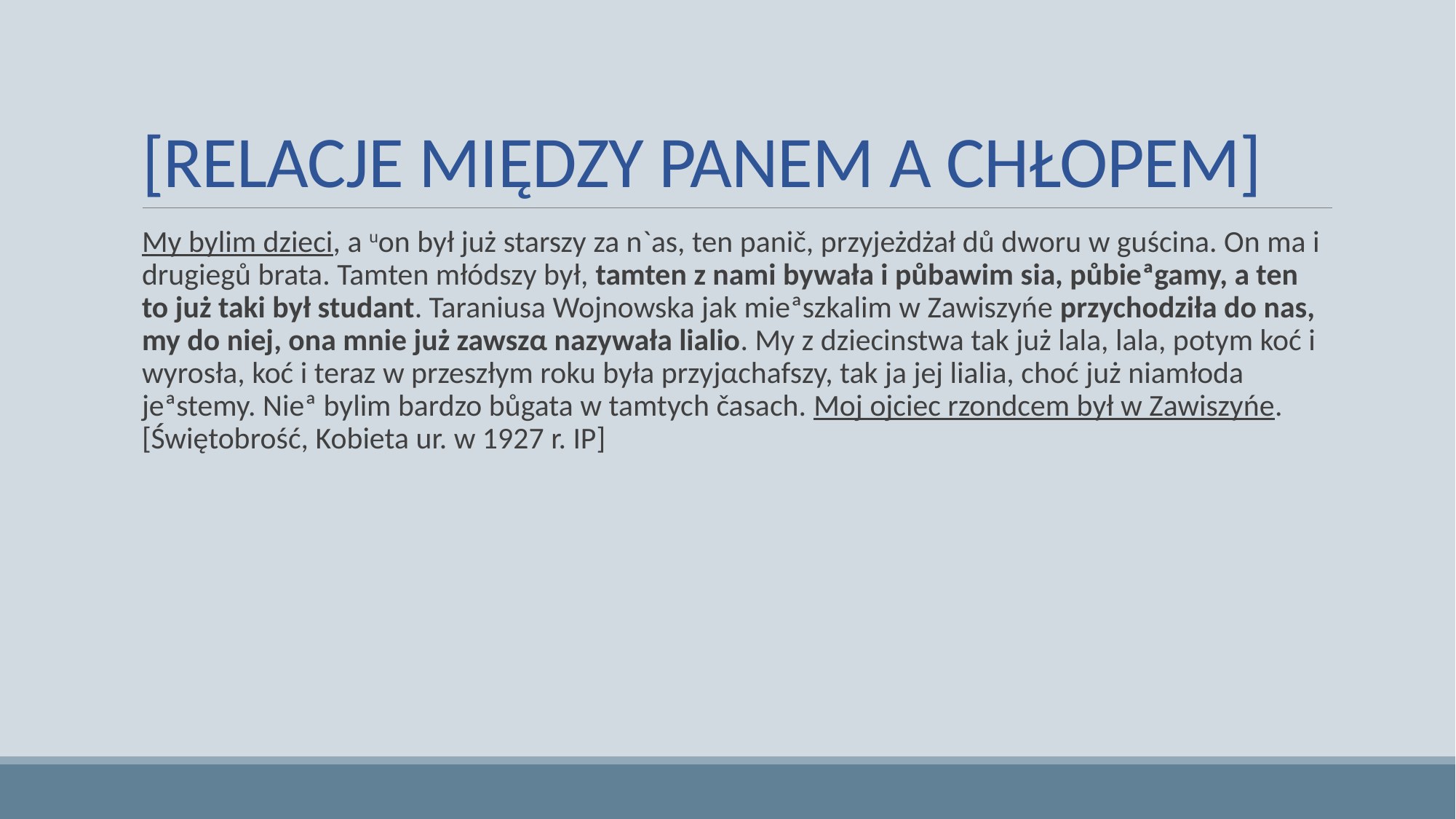

# [RELACJE MIĘDZY PANEM A CHŁOPEM]
My bylim dzieci, a uon był już starszy za n`as, ten panič, przyjeżdżał dů dworu w guścina. On ma i drugiegů brata. Tamten młódszy był, tamten z nami bywała i půbawim sia, půbieªgamy, a ten to już taki był studant. Taraniusa Wojnowska jak mieªszkalim w Zawiszyńe przychodziła do nas, my do niej, ona mnie już zawszα nazywała lialio. My z dziecinstwa tak już lala, lala, potym koć i wyrosła, koć i teraz w przeszłym roku była przyjαchafszy, tak ja jej lialia, choć już niamłoda jeªstemy. Nieª bylim bardzo bůgata w tamtych časach. Moj ojciec rzondcem był w Zawiszyńe. [Świętobrość, Kobieta ur. w 1927 r. IP]